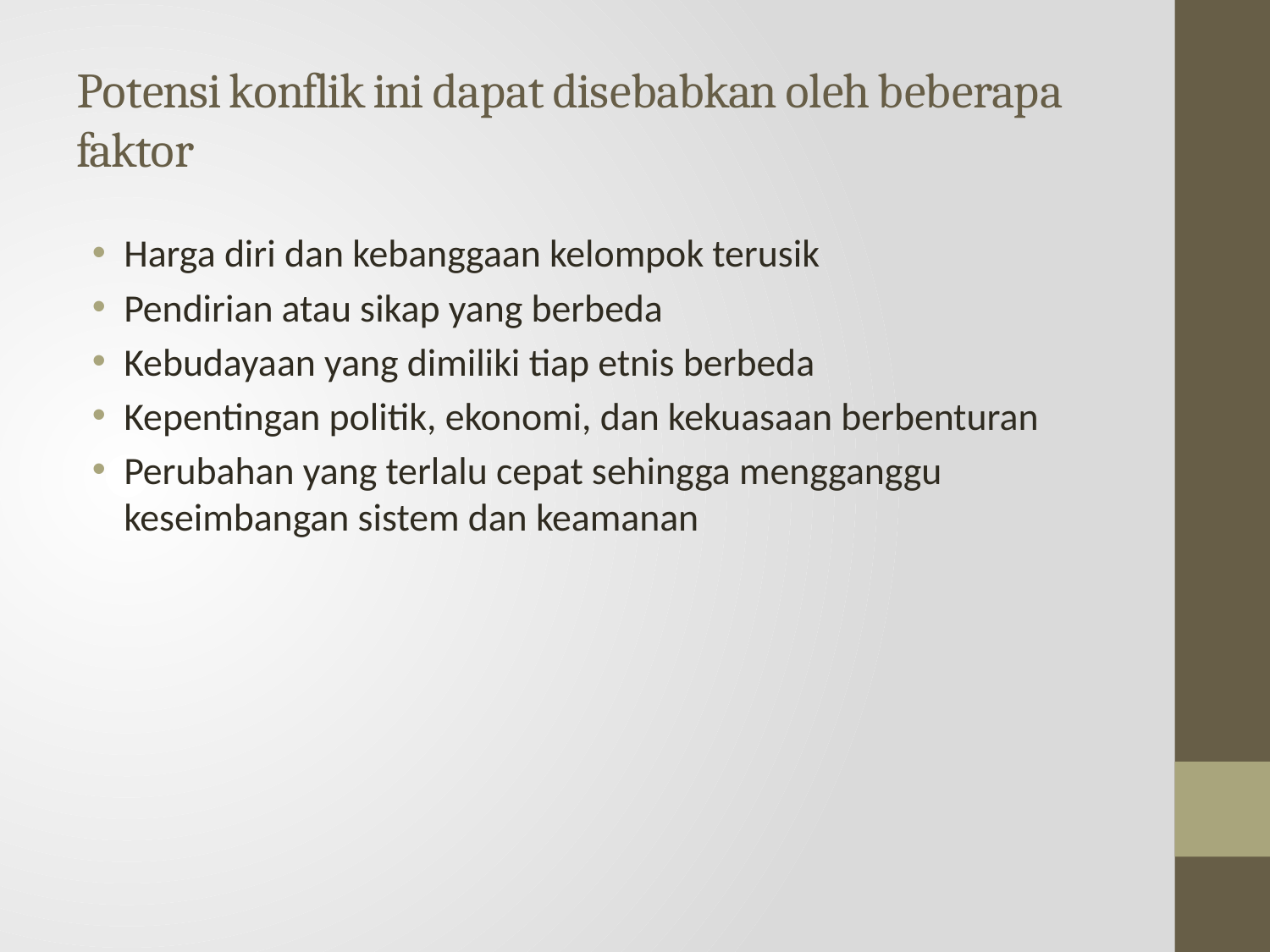

# Potensi konflik ini dapat disebabkan oleh beberapa faktor
Harga diri dan kebanggaan kelompok terusik
Pendirian atau sikap yang berbeda
Kebudayaan yang dimiliki tiap etnis berbeda
Kepentingan politik, ekonomi, dan kekuasaan berbenturan
Perubahan yang terlalu cepat sehingga mengganggu keseimbangan sistem dan keamanan